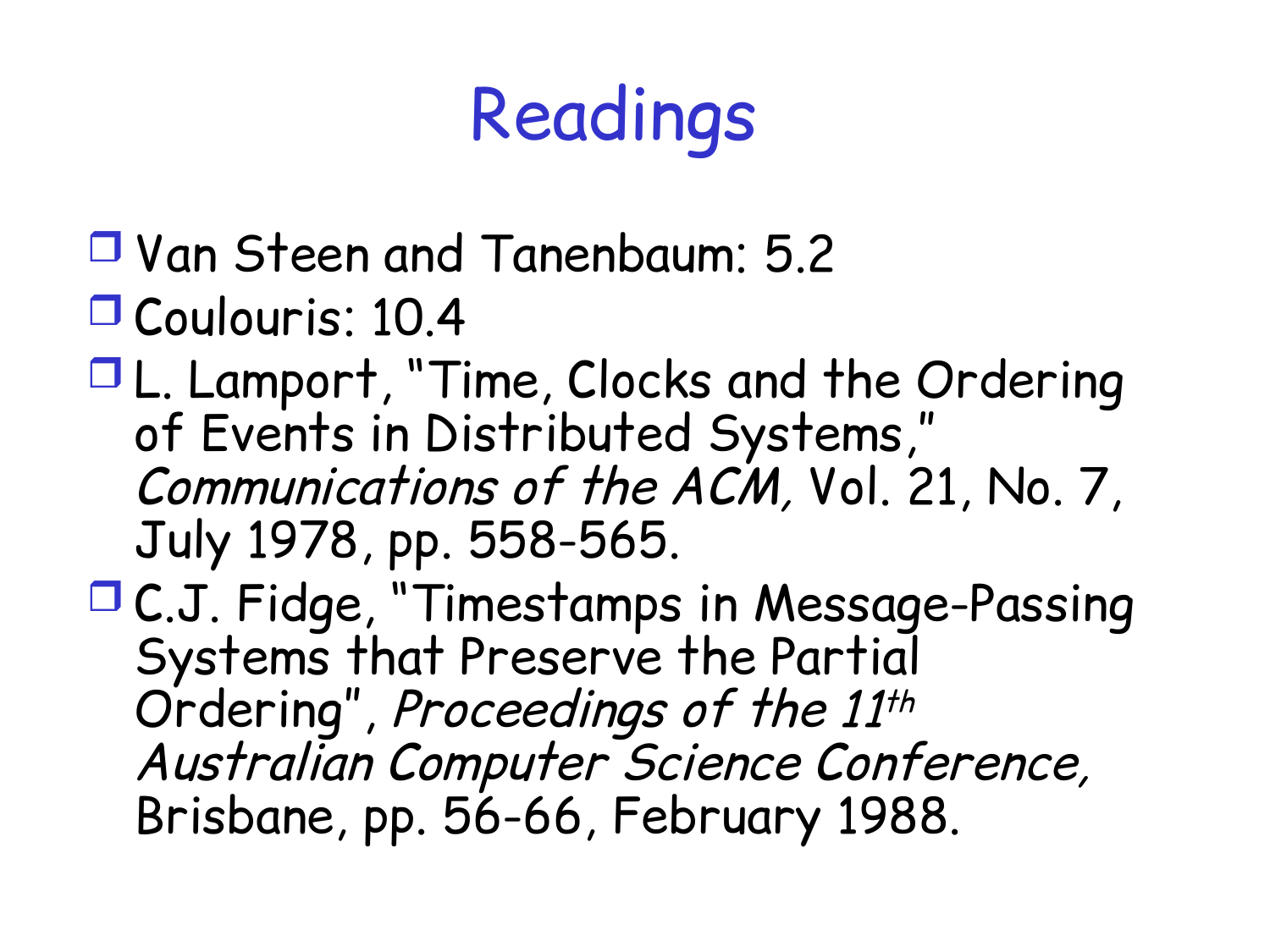

# Readings
Van Steen and Tanenbaum: 5.2
Coulouris: 10.4
L. Lamport, “Time, Clocks and the Ordering of Events in Distributed Systems,” Communications of the ACM, Vol. 21, No. 7, July 1978, pp. 558-565.
C.J. Fidge, “Timestamps in Message-Passing Systems that Preserve the Partial Ordering”, Proceedings of the 11th Australian Computer Science Conference, Brisbane, pp. 56-66, February 1988.